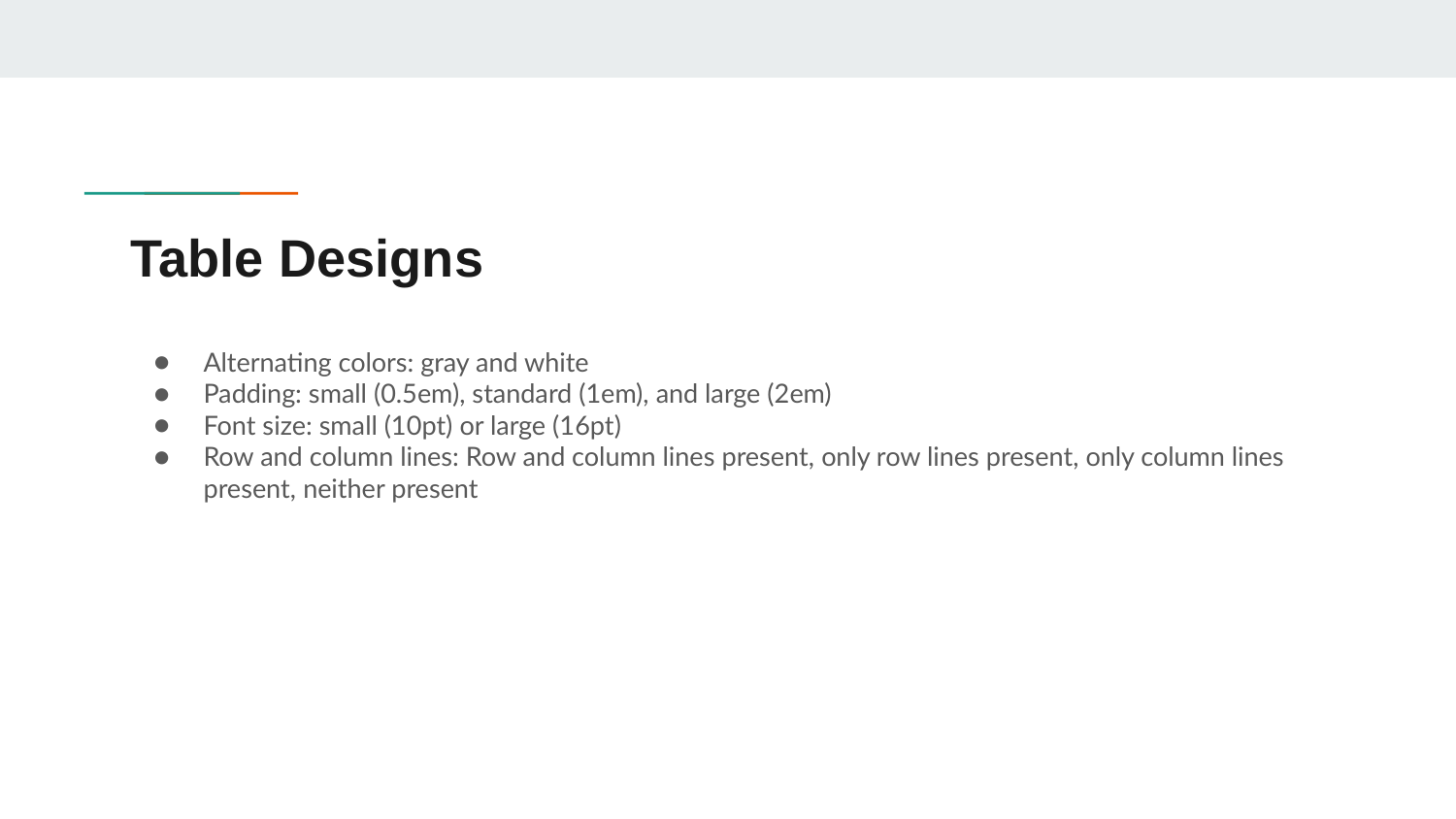

# Table Designs
Alternating colors: gray and white
Padding: small (0.5em), standard (1em), and large (2em)
Font size: small (10pt) or large (16pt)
Row and column lines: Row and column lines present, only row lines present, only column lines present, neither present